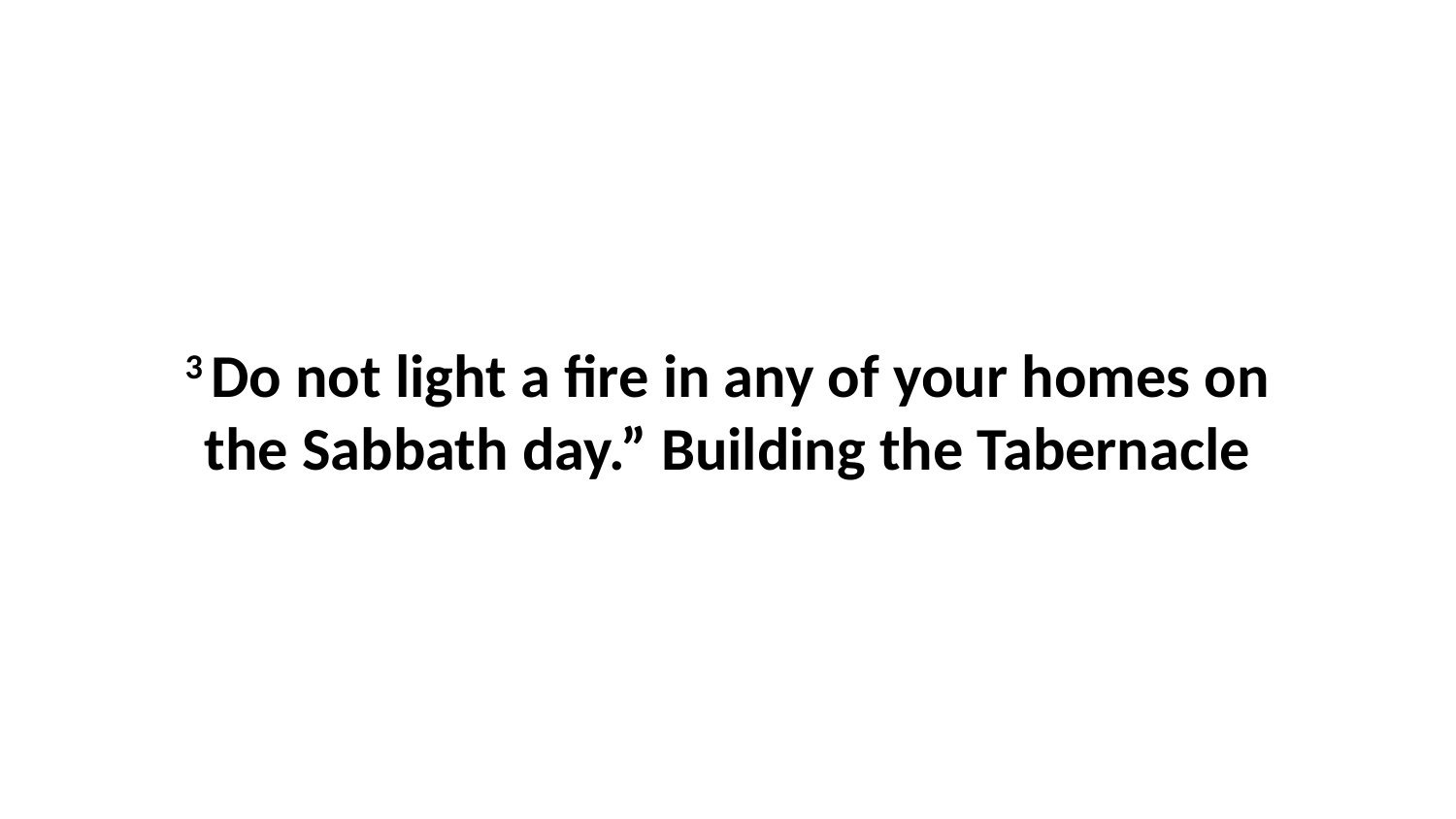

3 Do not light a fire in any of your homes on the Sabbath day.” Building the Tabernacle